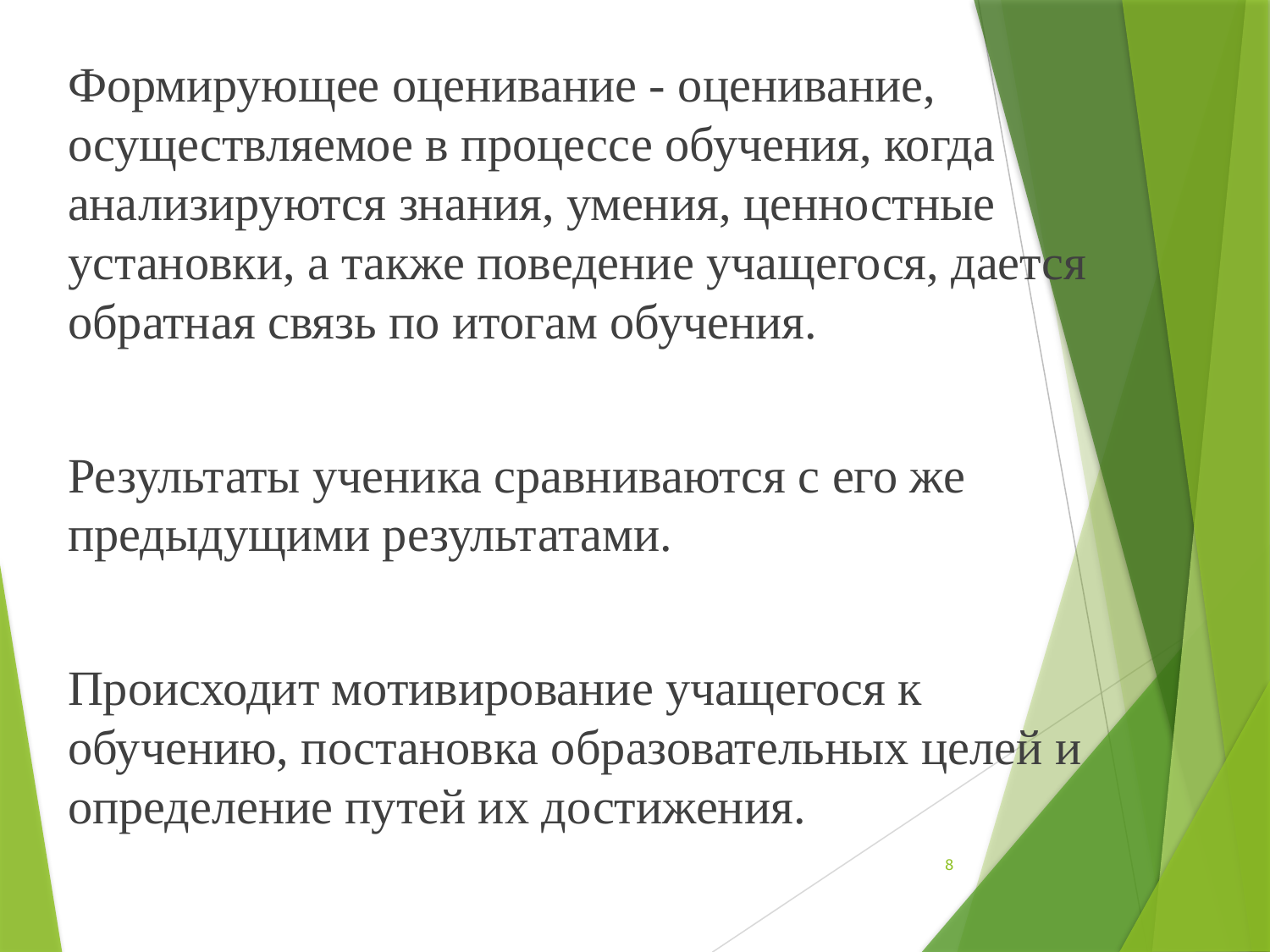

Формирующее оценивание - оценивание, осуществляемое в процессе обучения, когда анализируются знания, умения, ценностные установки, а также поведение учащегося, дается обратная связь по итогам обучения.

Результаты ученика сравниваются с его же предыдущими результатами.

Происходит мотивирование учащегося к обучению, постановка образовательных целей и определение путей их достижения.
8